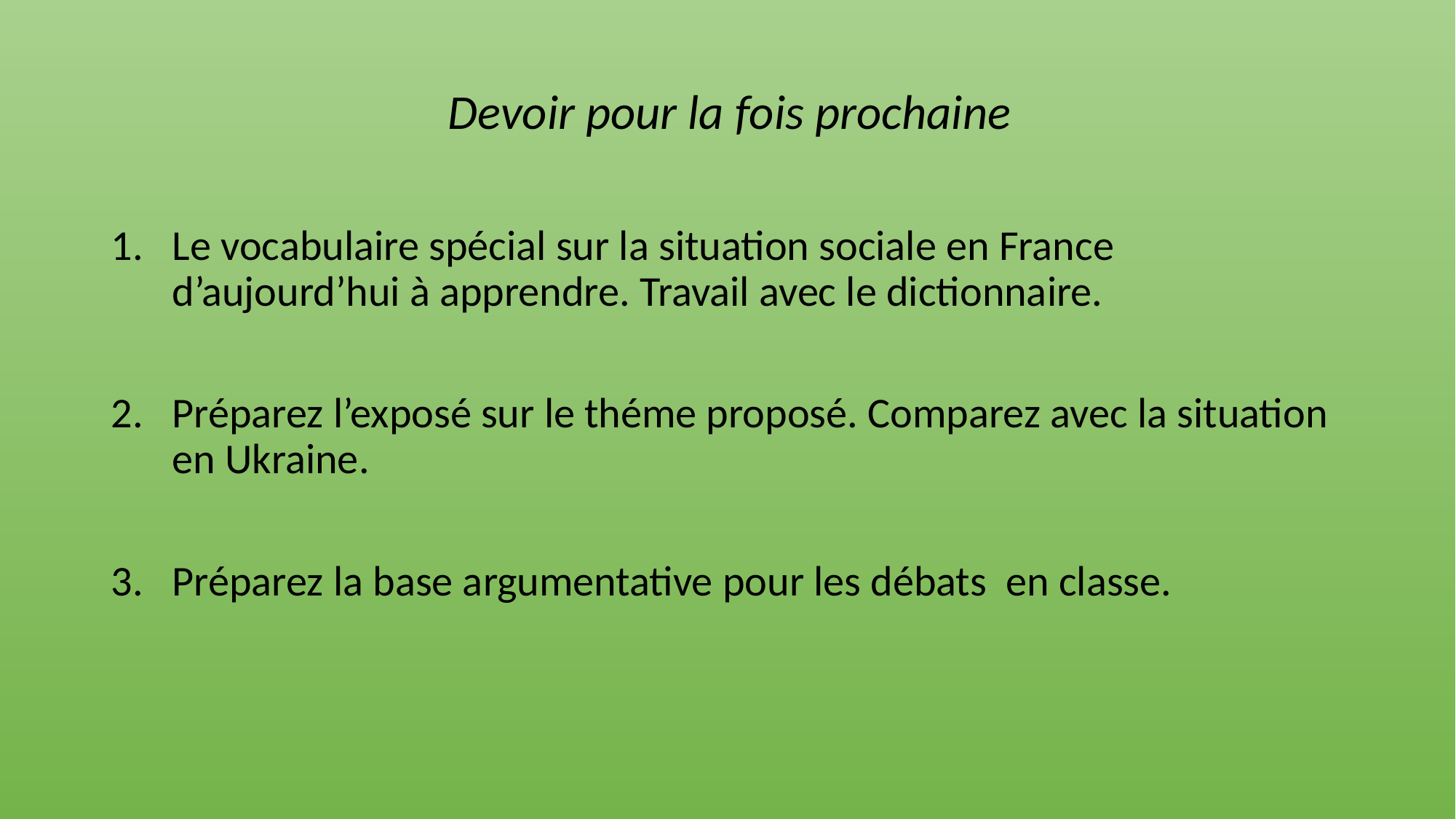

# Devoir pour la fois prochaine
Le vocabulaire spécial sur la situation sociale en France d’aujourd’hui à apprendre. Travail avec le dictionnaire.

Préparez l’exposé sur le théme proposé. Comparez avec la situation en Ukraine.

Préparez la base argumentative pour les débats  en classe.